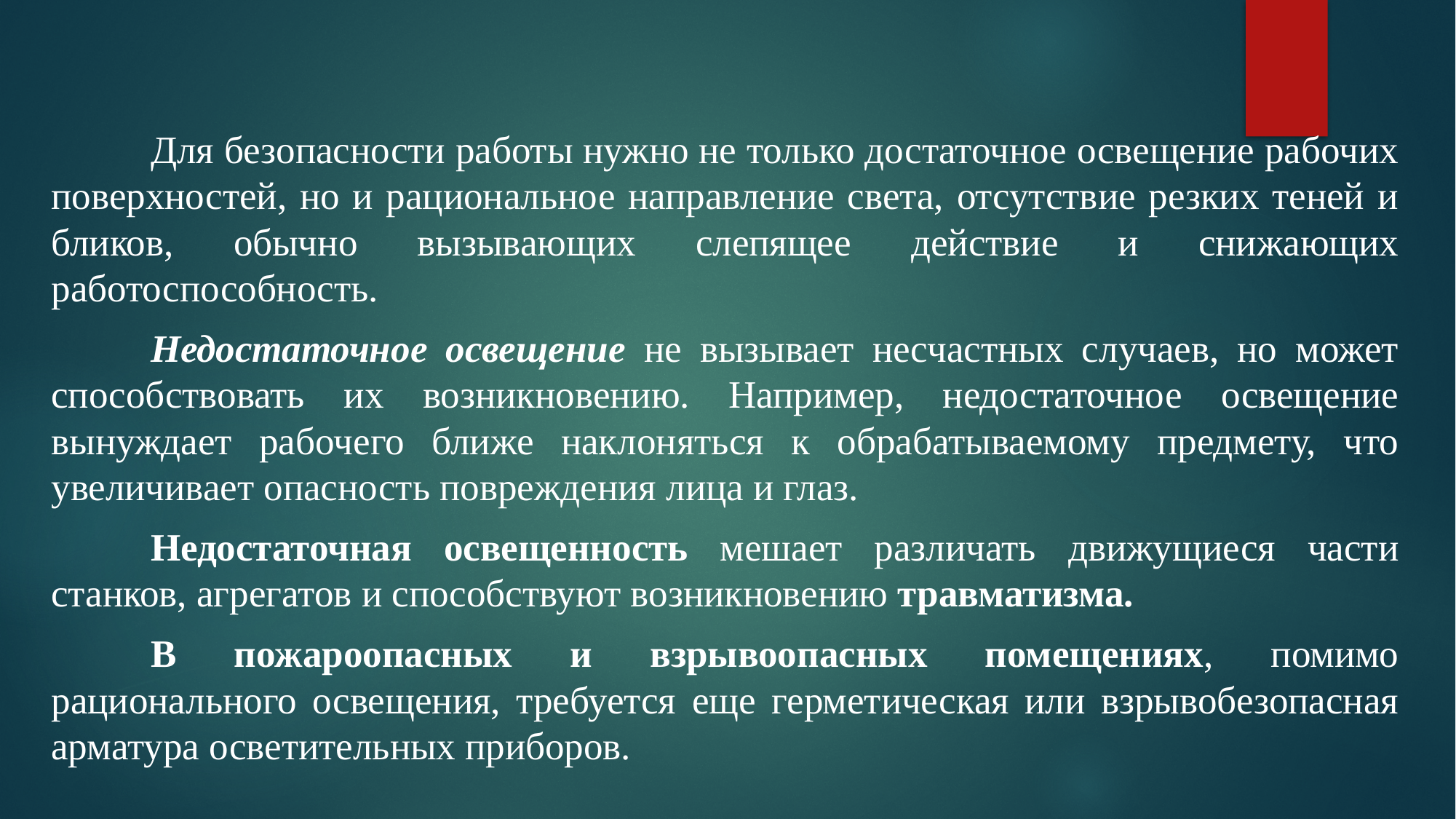

#
	Для безопасности работы нужно не только достаточное освещение рабочих поверхностей, но и рациональное направление света, отсутствие резких теней и бликов, обычно вызывающих слепящее действие и снижающих работоспособность.
	Недостаточное освещение не вызывает несчастных случаев, но может способствовать их возникновению. Например, недостаточное освещение вынуждает рабочего ближе наклоняться к обрабатываемому предмету, что увеличивает опасность повреждения лица и глаз.
	Недостаточная освещенность мешаeт различать движущиеся части станков, агрегатов и способствуют возникновению травматизма.
	В пожароопасных и взрывоопасных помещениях, помимо рационального освещения, требуется еще герметическая или взрывобезопасная арматура осветительных приборов.